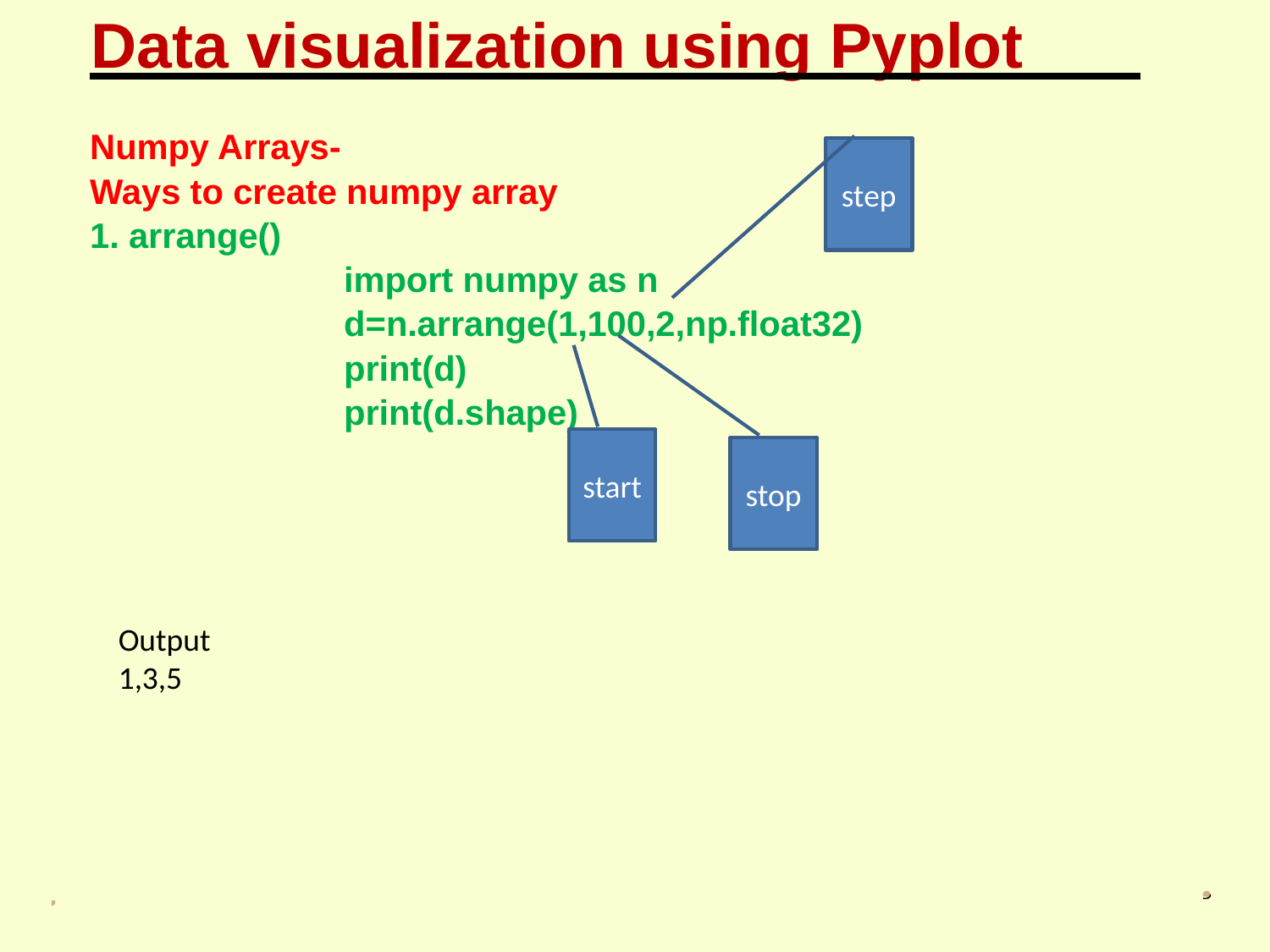

# Data visualization using Pyplot

Numpy Arrays-
Ways to create numpy array
1. arrange()
		import numpy as n
		d=n.arrange(1,100,2,np.float32)
		print(d)
		print(d.shape)

step
start
stop
Output
1,3,5